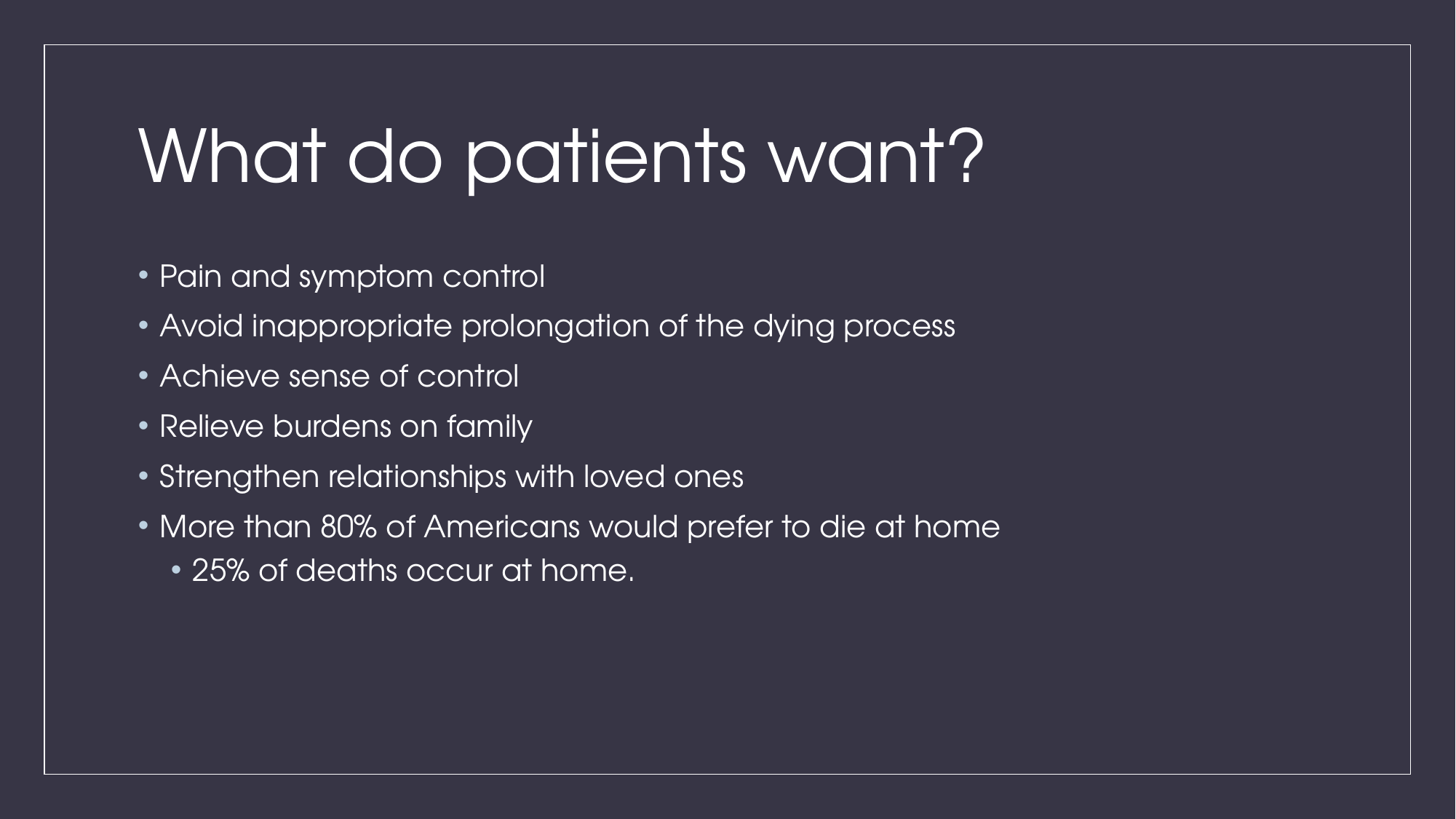

# What do patients want?
Pain and symptom control
Avoid inappropriate prolongation of the dying process
Achieve sense of control
Relieve burdens on family
Strengthen relationships with loved ones
More than 80% of Americans would prefer to die at home
25% of deaths occur at home.